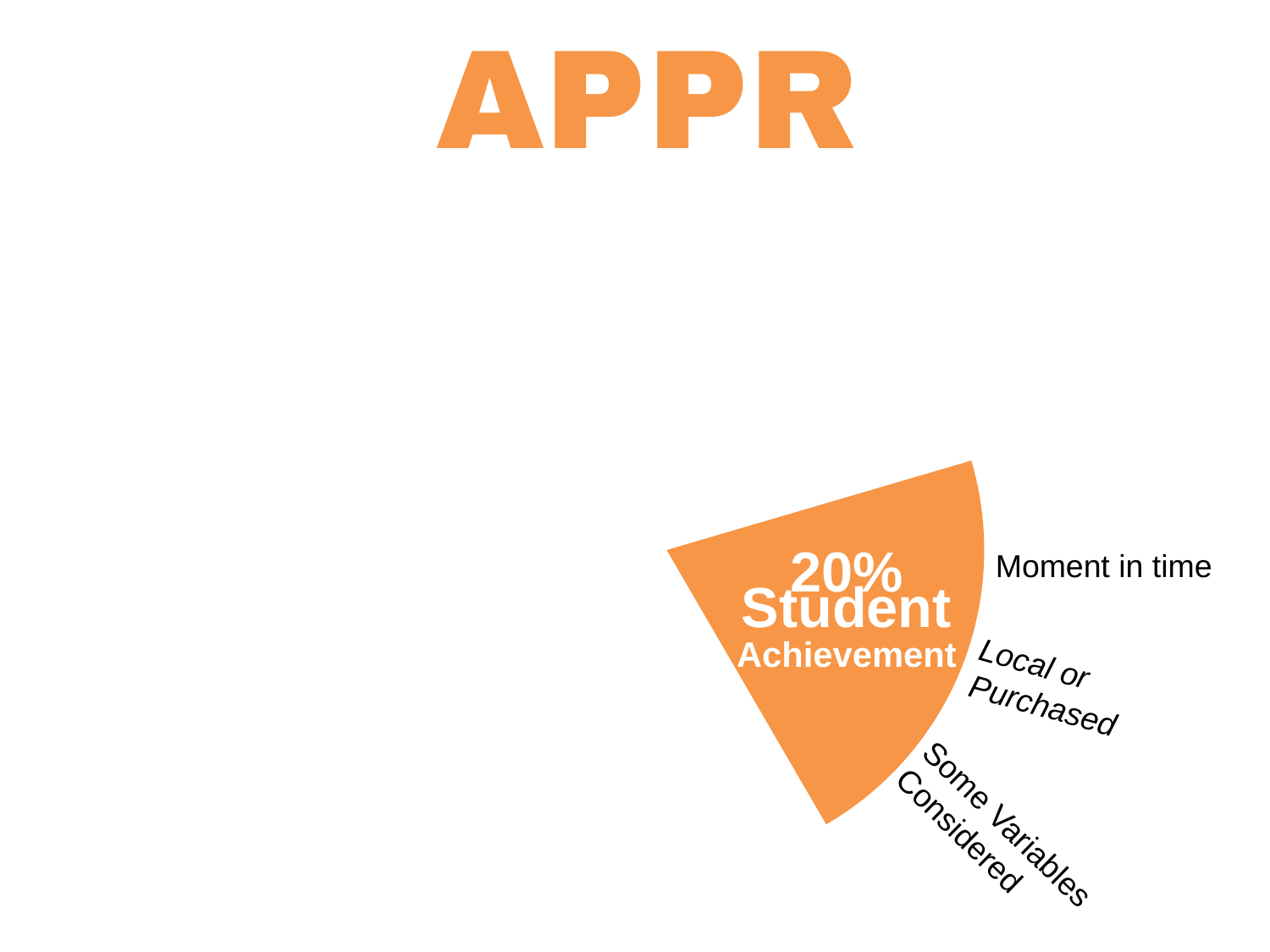

APPR

20%
Student
Growth
60%
Multiple Measures
Moment in time
20%
Student
Achievement
Local or
Purchased
Some Variables
Considered